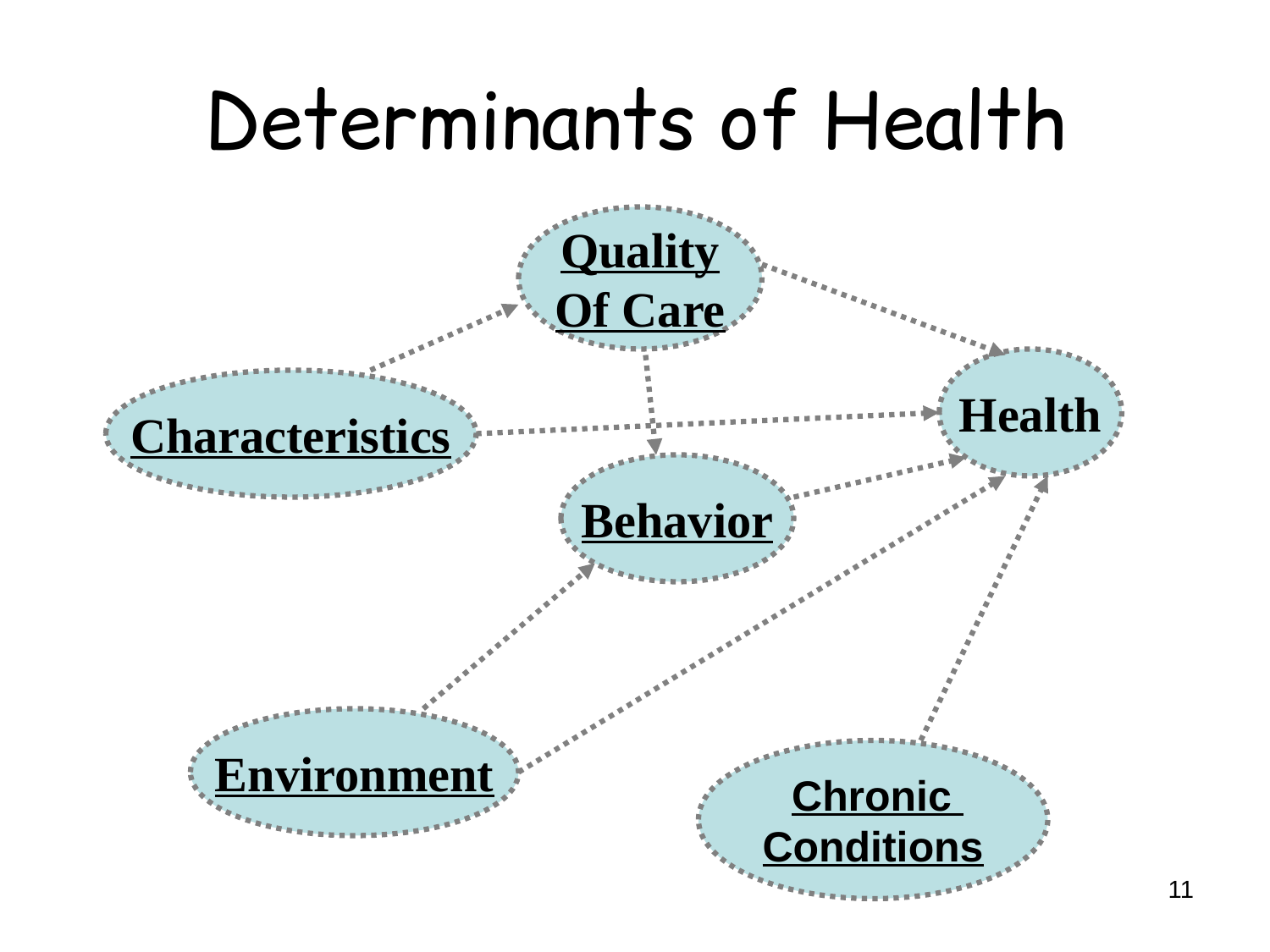

# Determinants of Health
Quality
Of Care
Health
Characteristics
Behavior
Environment
 Chronic
Conditions
11